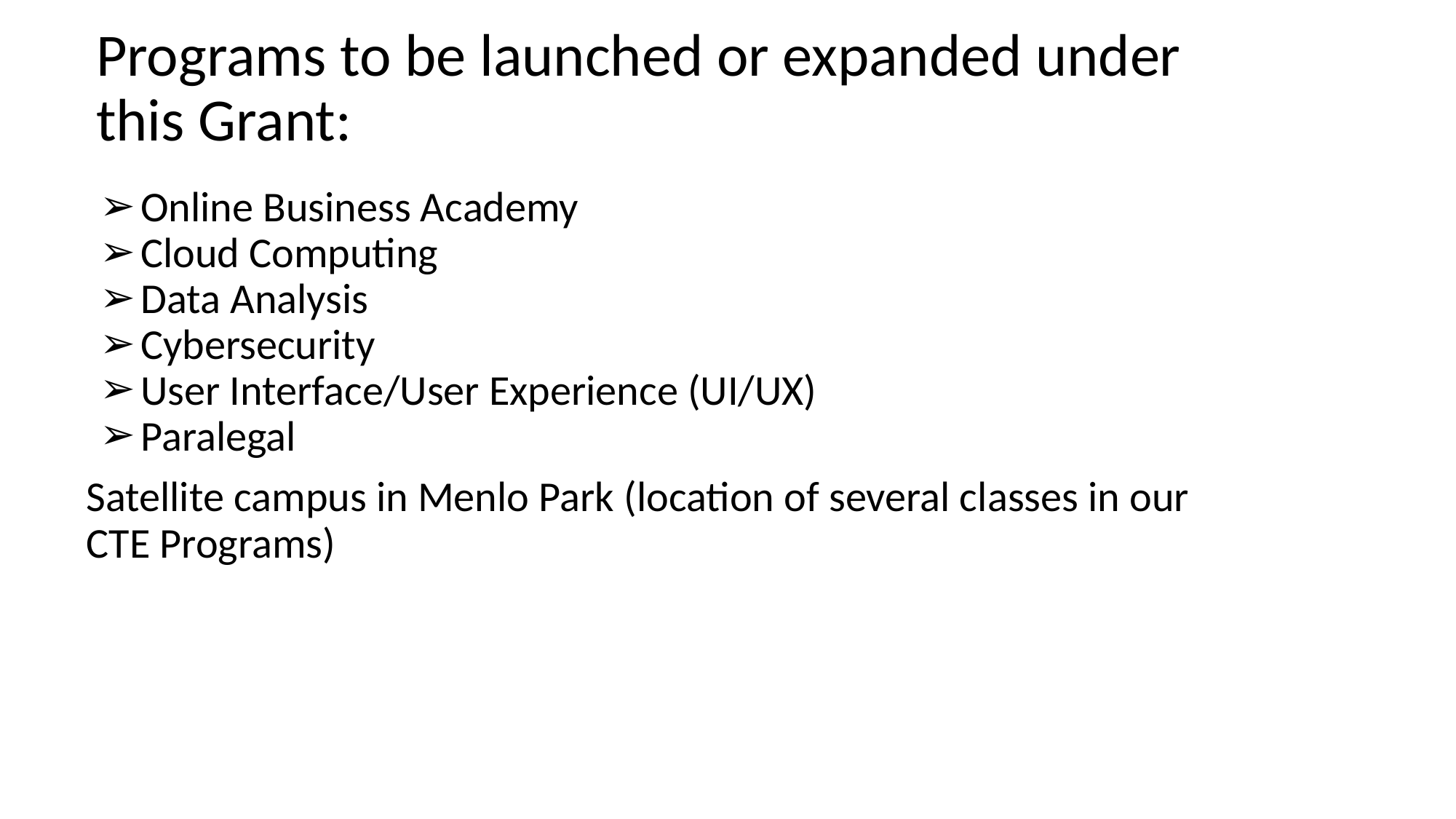

# Programs to be launched or expanded under this Grant:

Online Business Academy
Cloud Computing
Data Analysis
Cybersecurity
User Interface/User Experience (UI/UX)
Paralegal
Satellite campus in Menlo Park (location of several classes in our CTE Programs)